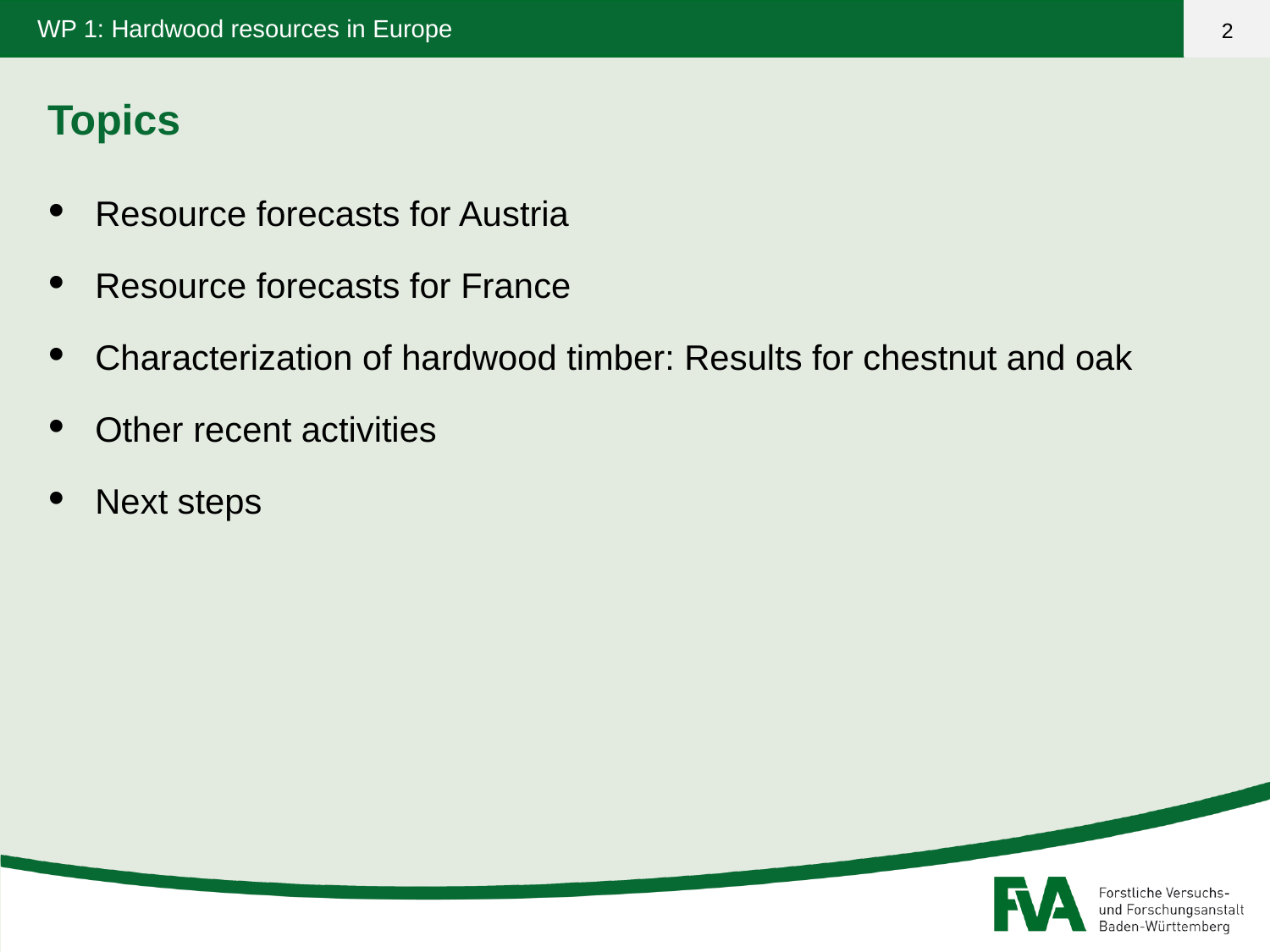

Topics
Resource forecasts for Austria
Resource forecasts for France
Characterization of hardwood timber: Results for chestnut and oak
Other recent activities
Next steps